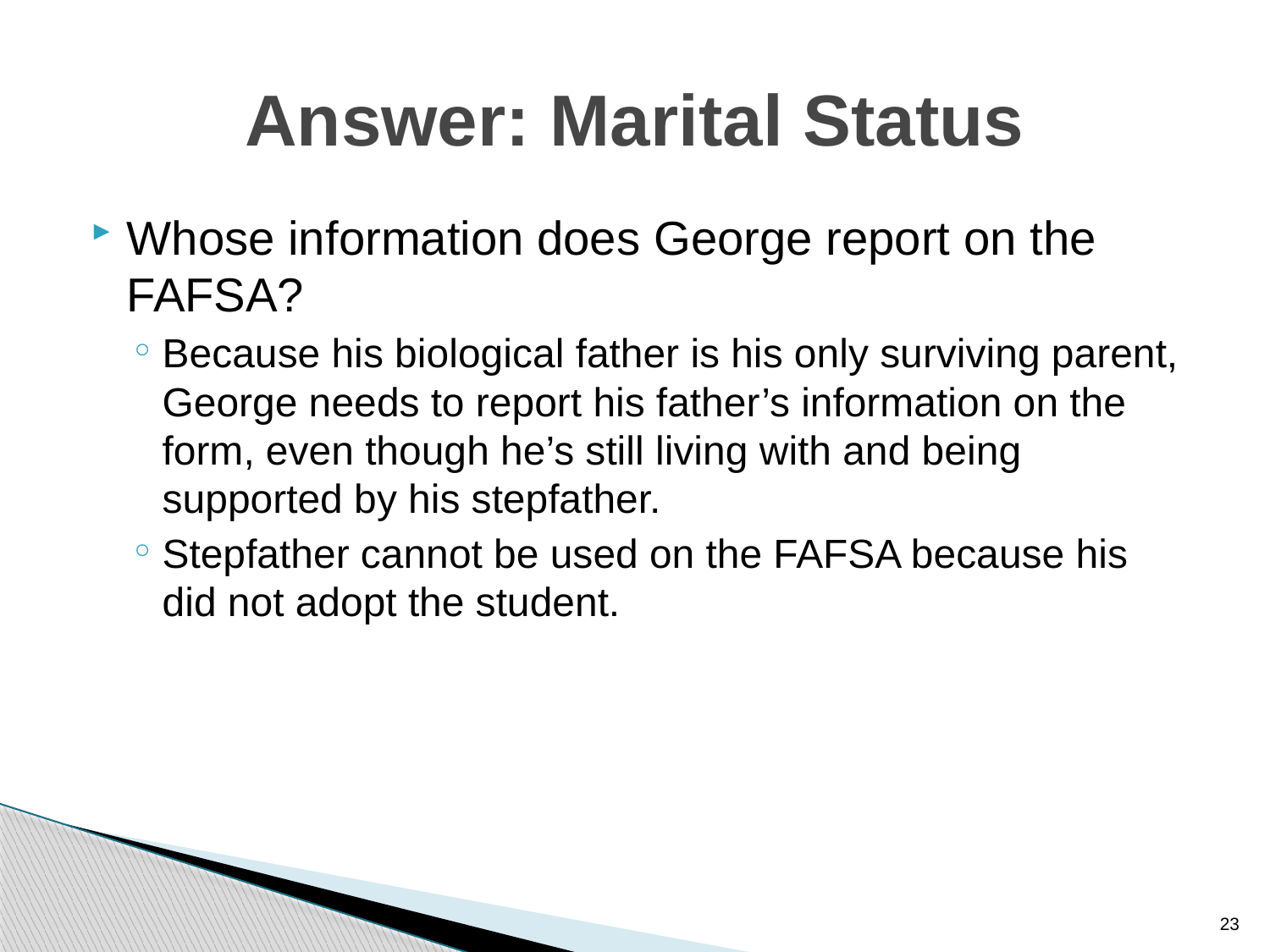

# Answer: Marital Status
Whose information does George report on the FAFSA?
Because his biological father is his only surviving parent, George needs to report his father’s information on the form, even though he’s still living with and being supported by his stepfather.
Stepfather cannot be used on the FAFSA because his did not adopt the student.
23